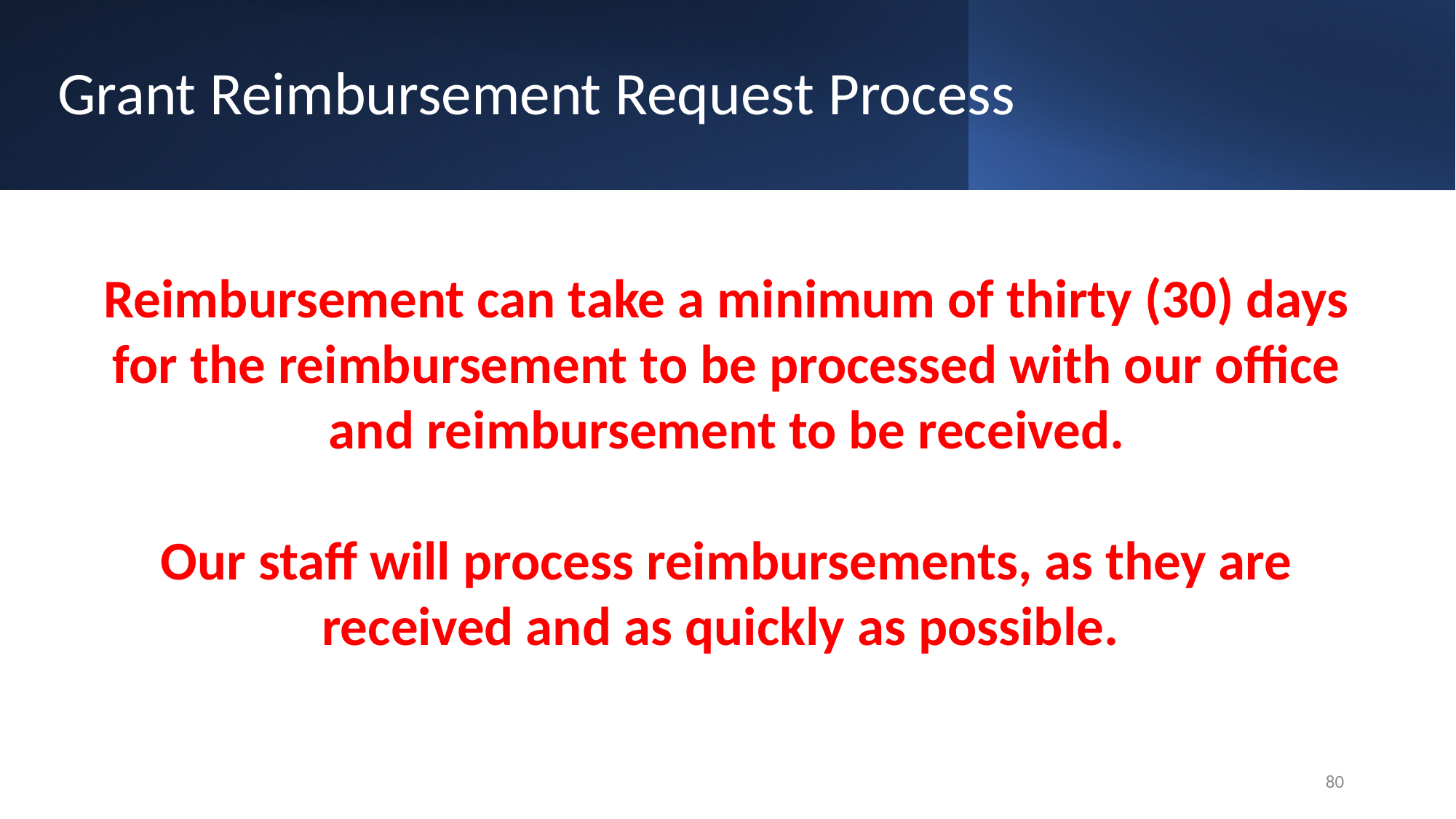

# Grant Reimbursement Request Process

Reimbursement can take a minimum of thirty (30) days for the reimbursement to be processed with our office and reimbursement to be received.

Our staff will process reimbursements, as they are received and as quickly as possible.

80